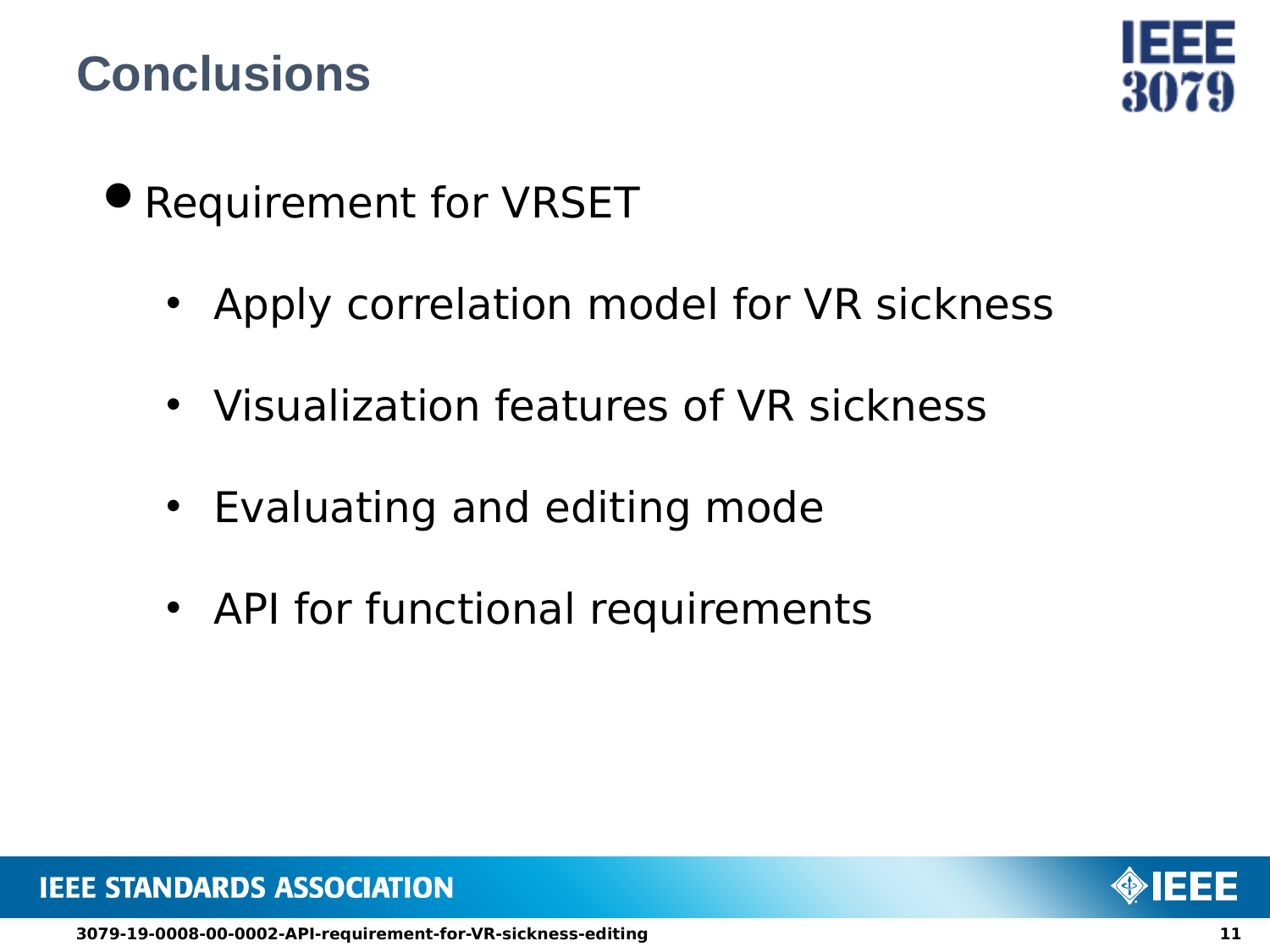

# Conclusions
Requirement for VRSET

Apply correlation model for VR sickness

Visualization features of VR sickness

Evaluating and editing mode

API for functional requirements

3079-19-0008-00-0002-API-requirement-for-VR-sickness-editing
11